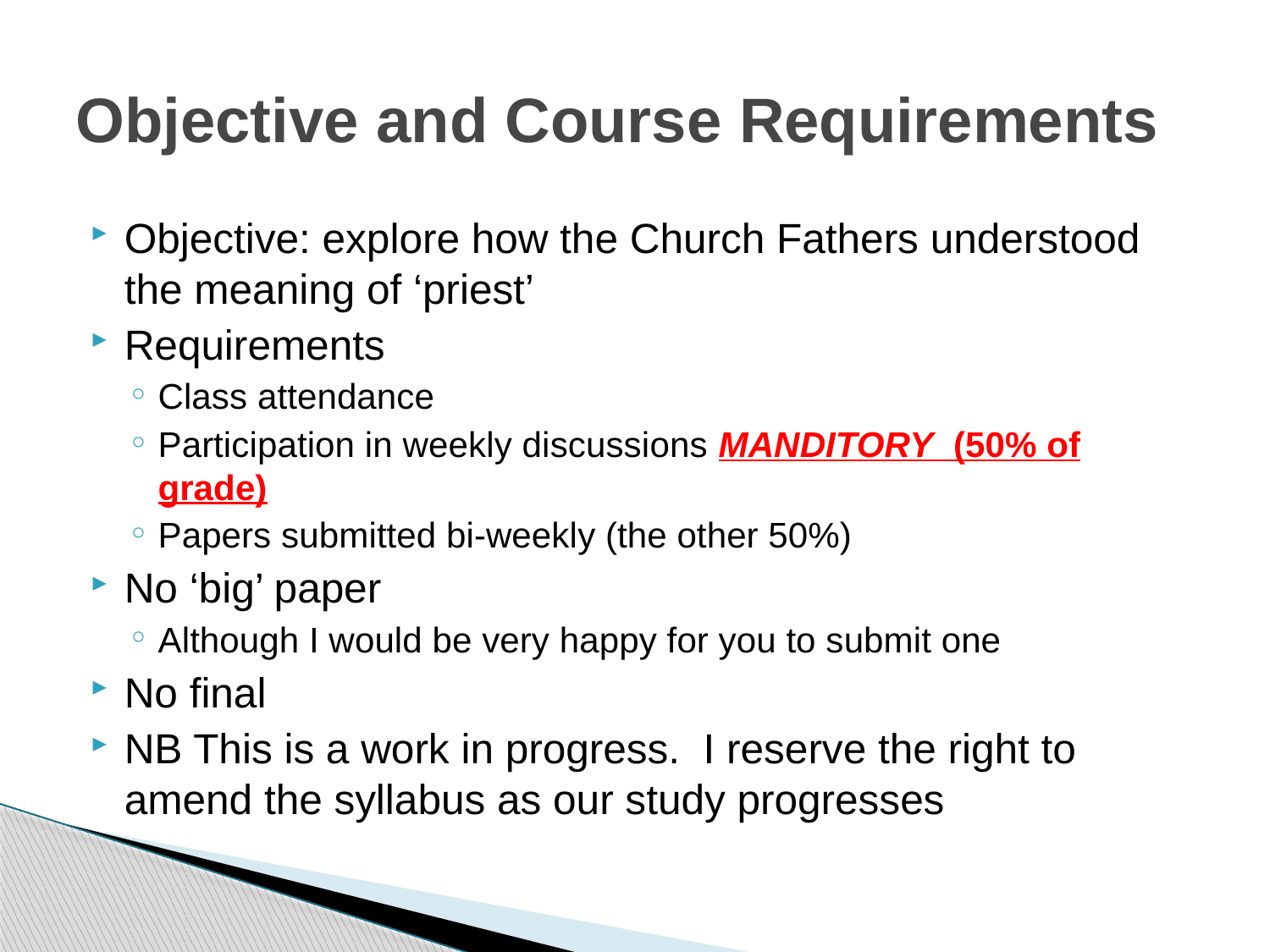

# Objective and Course Requirements
Objective: explore how the Church Fathers understood the meaning of ‘priest’
Requirements
Class attendance
Participation in weekly discussions MANDITORY  (50% of grade)
Papers submitted bi-weekly (the other 50%)
No ‘big’ paper
Although I would be very happy for you to submit one
No final
NB This is a work in progress.  I reserve the right to amend the syllabus as our study progresses